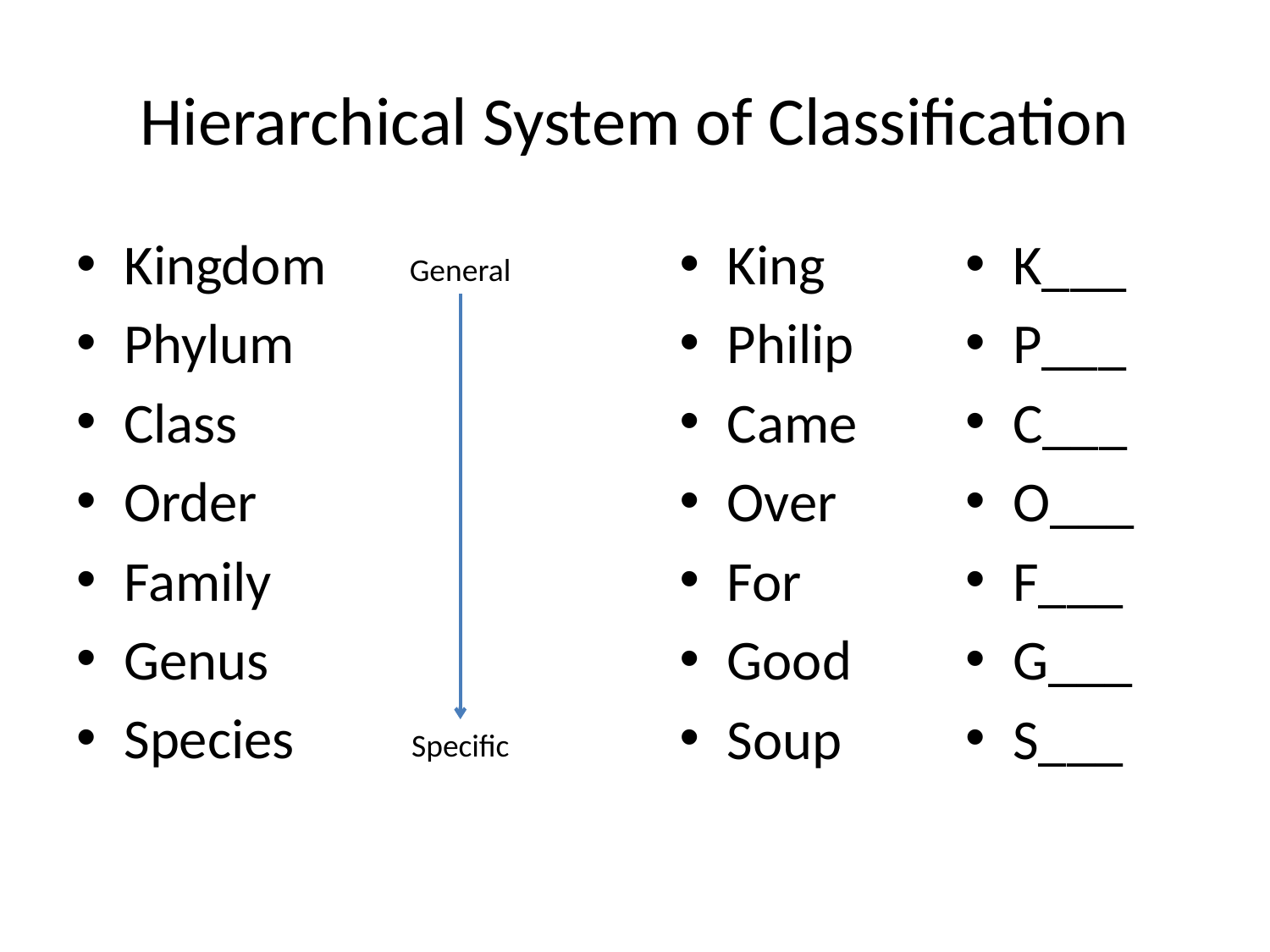

# Hierarchical System of Classification
Kingdom
Phylum
Class
Order
Family
Genus
Species
King
Philip
Came
Over
For
Good
Soup
K___
P___
C___
O___
F___
G___
S___
General
Specific